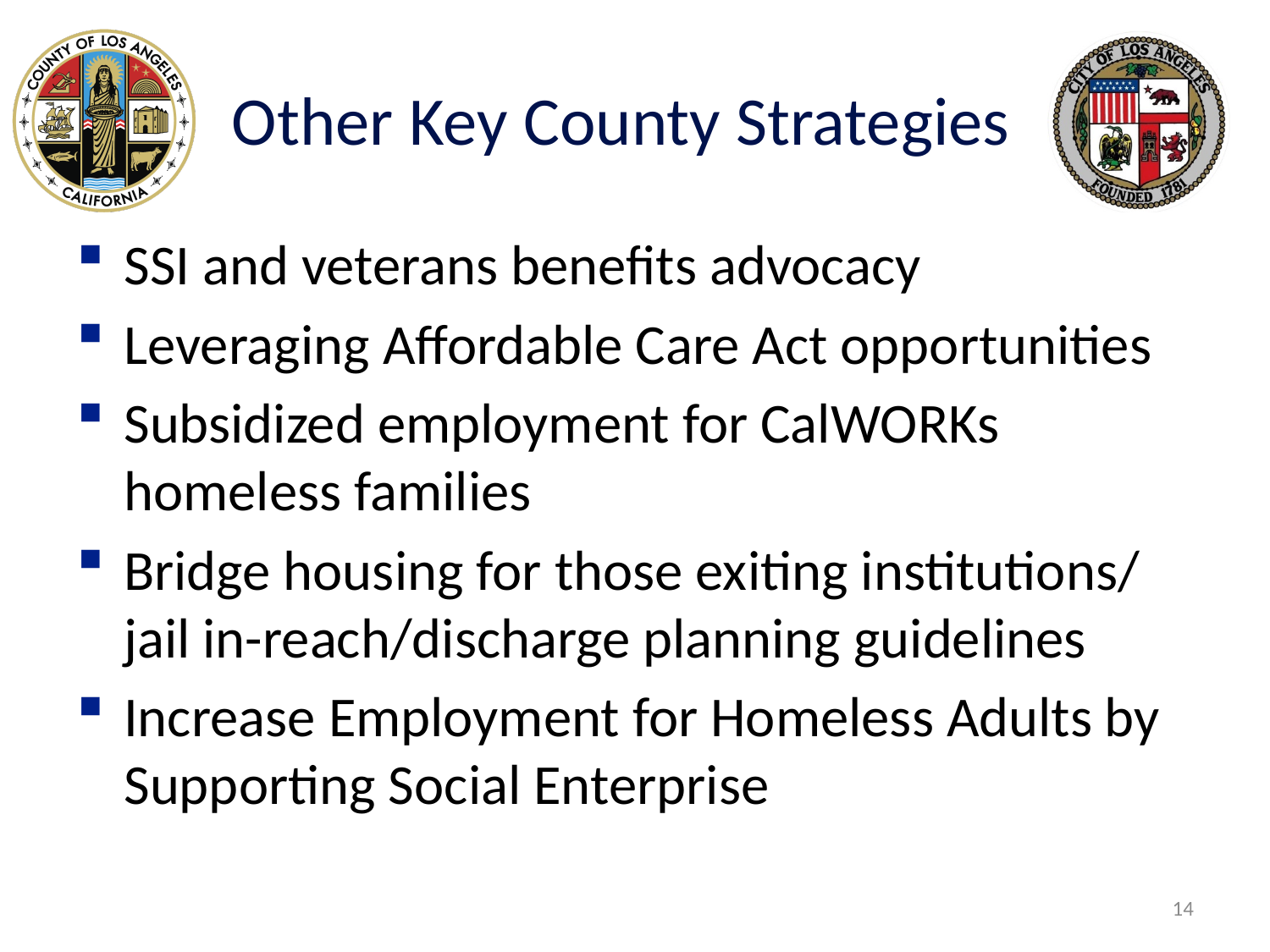

# Other Key County Strategies
SSI and veterans benefits advocacy
Leveraging Affordable Care Act opportunities
Subsidized employment for CalWORKs homeless families
Bridge housing for those exiting institutions/ jail in-reach/discharge planning guidelines
Increase Employment for Homeless Adults by Supporting Social Enterprise
14